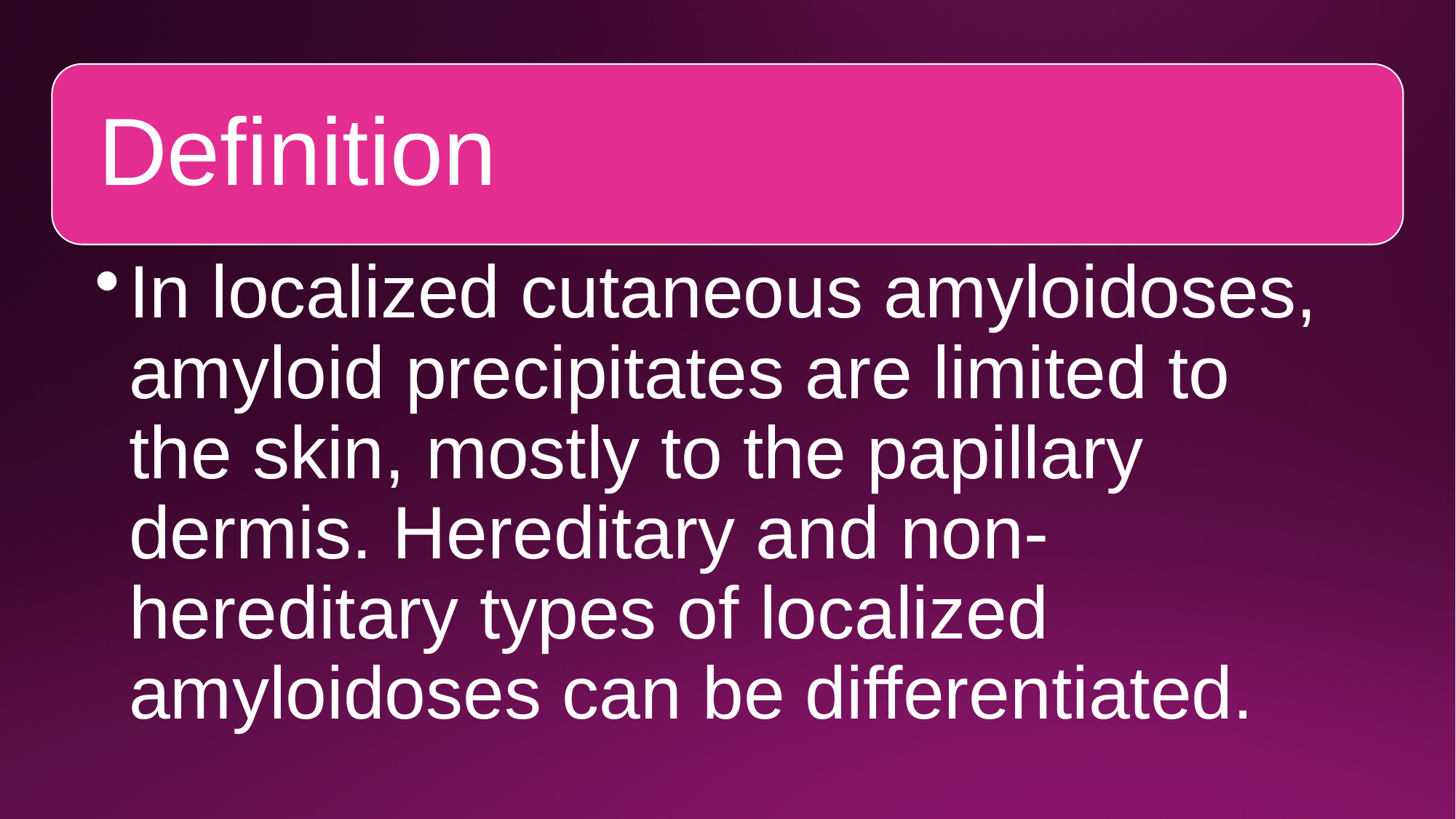

Definition
In localized cutaneous amyloidoses, amyloid precipitates are limited to the skin, mostly to the papillary dermis. Hereditary and non‐hereditary types of localized amyloidoses can be differentiated.
#